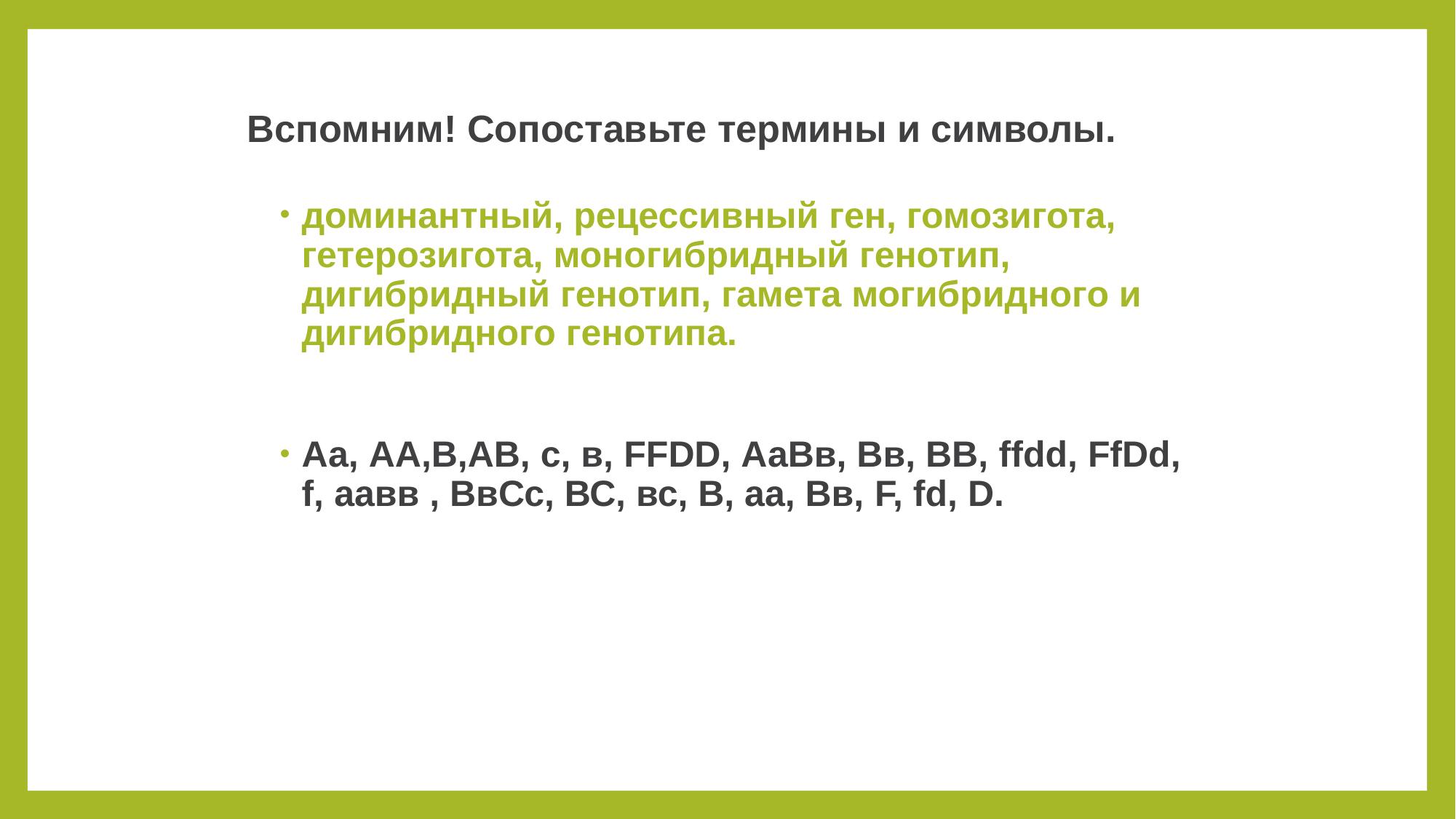

# Вспомним! Сопоставьте термины и символы.
доминантный, рецессивный ген, гомозигота, гетерозигота, моногибридный генотип, дигибридный генотип, гамета могибридного и дигибридного генотипа.

Аа, АА,В,АВ, с, в, FFDD, АаВв, Вв, ВВ, ffdd, FfDd, f, аавв , ВвСс, ВС, вс, В, аа, Вв, F, fd, D.